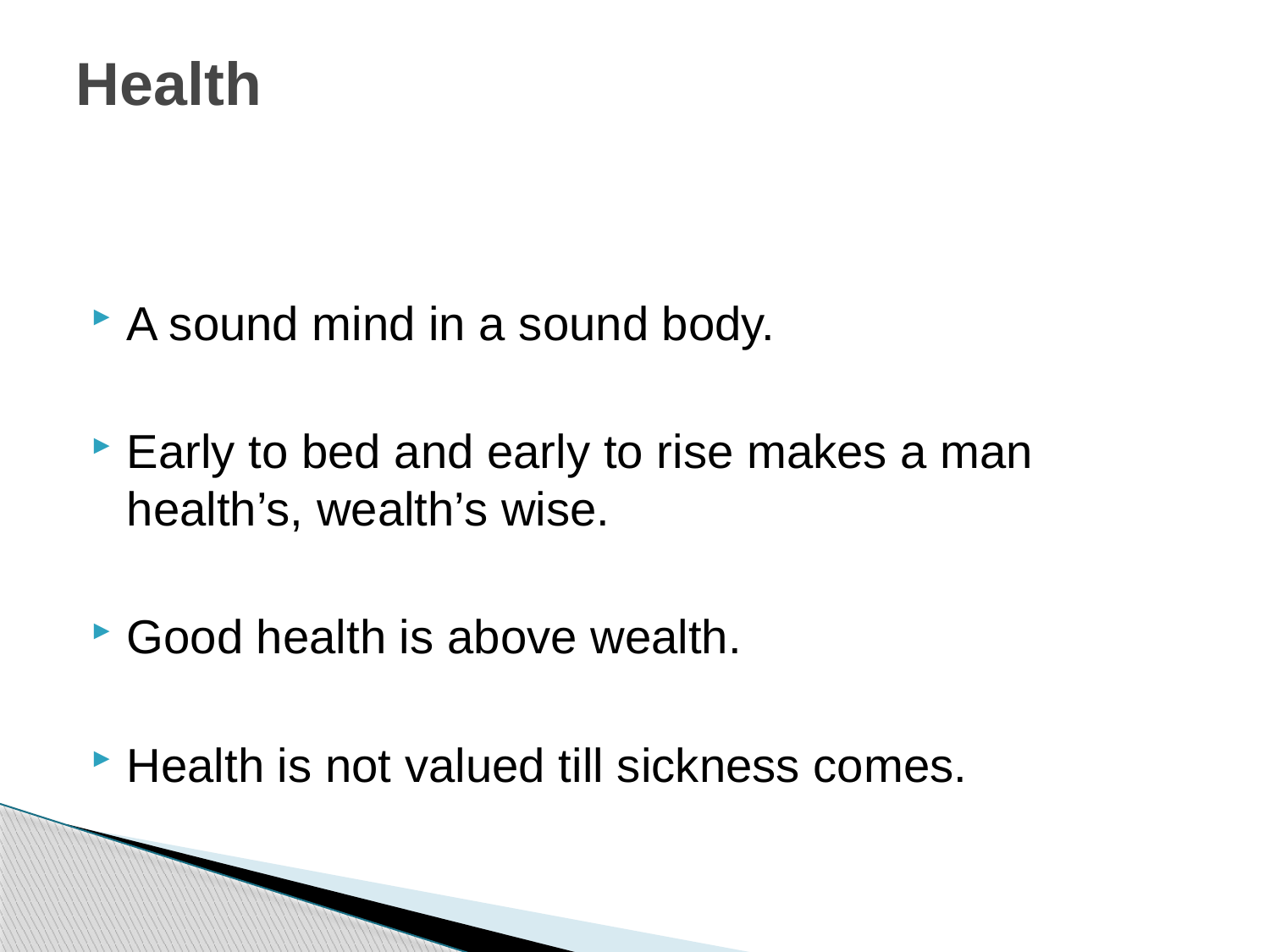

# Health

A sound mind in a sound body.

Early to bed and early to rise makes a man health’s, wealth’s wise.

Good health is above wealth.

Health is not valued till sickness comes.